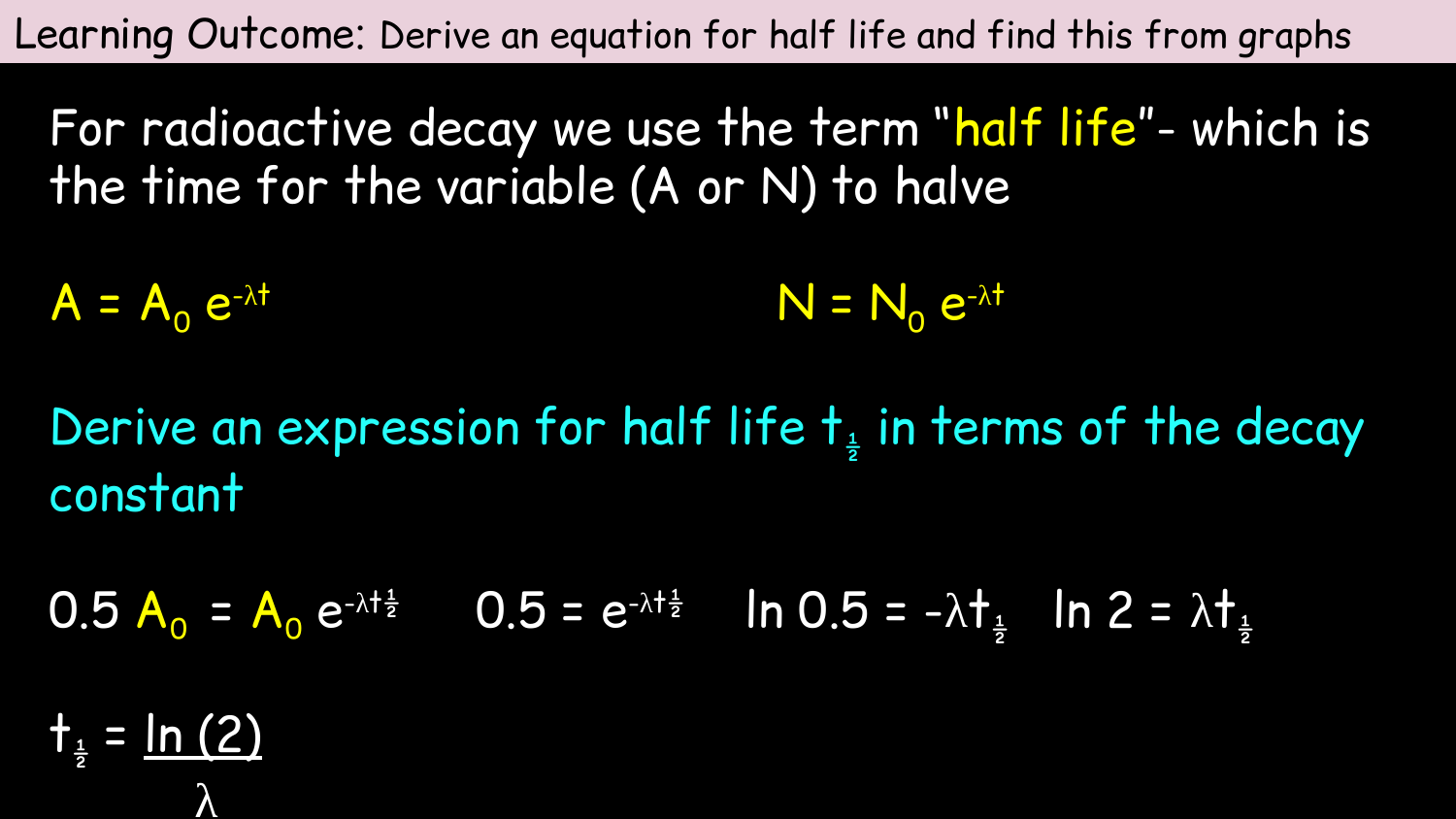

Learning Outcome: Derive an equation for half life and find this from graphs

For radioactive decay we use the term “half life”- which is the time for the variable (A or N) to halve

A = A0 e-λt				N = N0 e-λt

Derive an expression for half life t½ in terms of the decay constant

0.5 A0  = A0 e-λt½      0.5 = e-λt½     ln 0.5 = -λt½   ln 2 = λt½

t½ = ln (2)
          λ